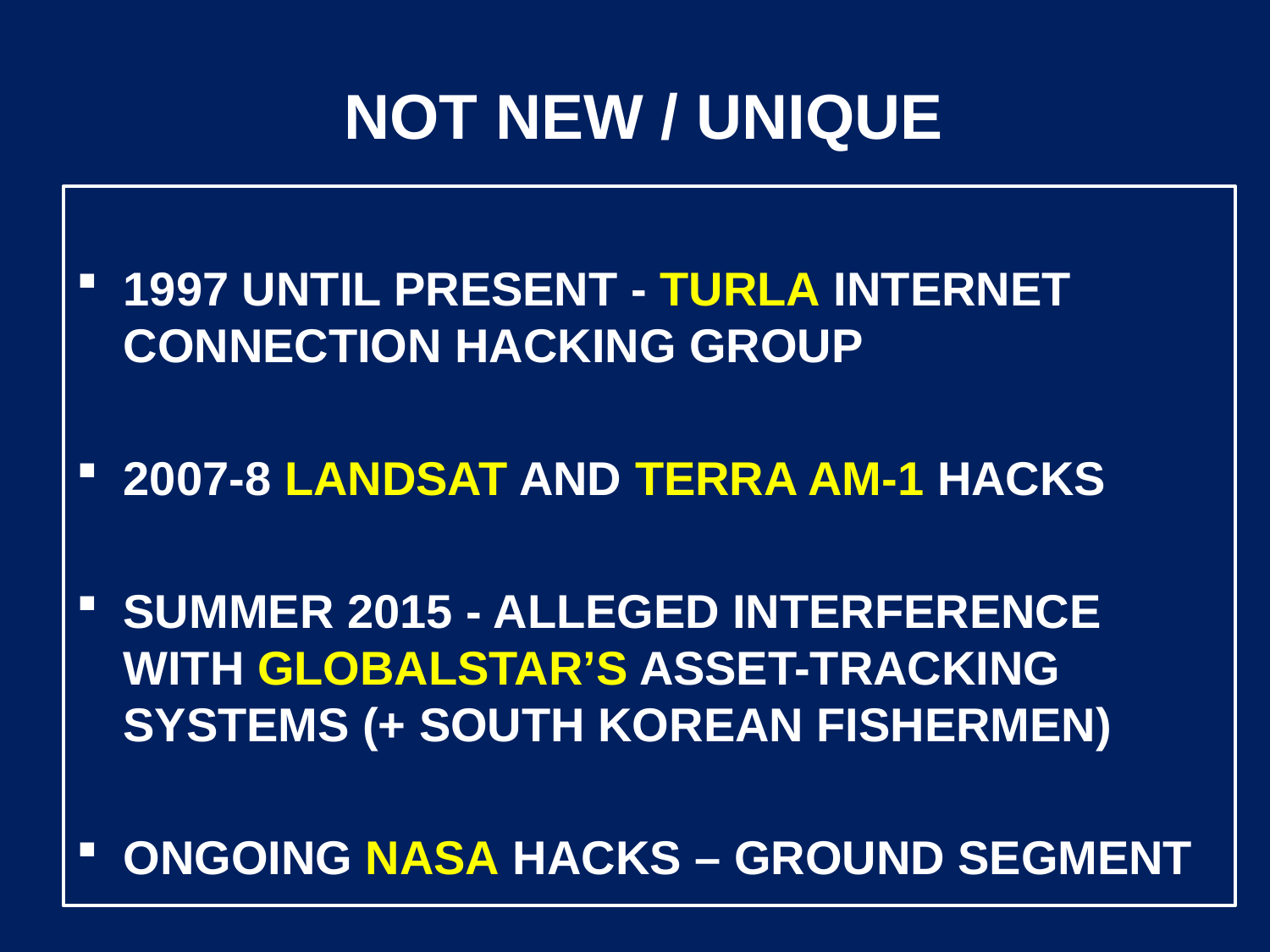

# NOT NEW / UNIQUE

1997 until present - Turla internet connection hacking group

2007-8 Landsat and Terra AM-1 hacks

summer 2015 - alleged interference with Globalstar’s asset-tracking systems (+ South Korean fishermen)

Ongoing NASA hacks – ground segment